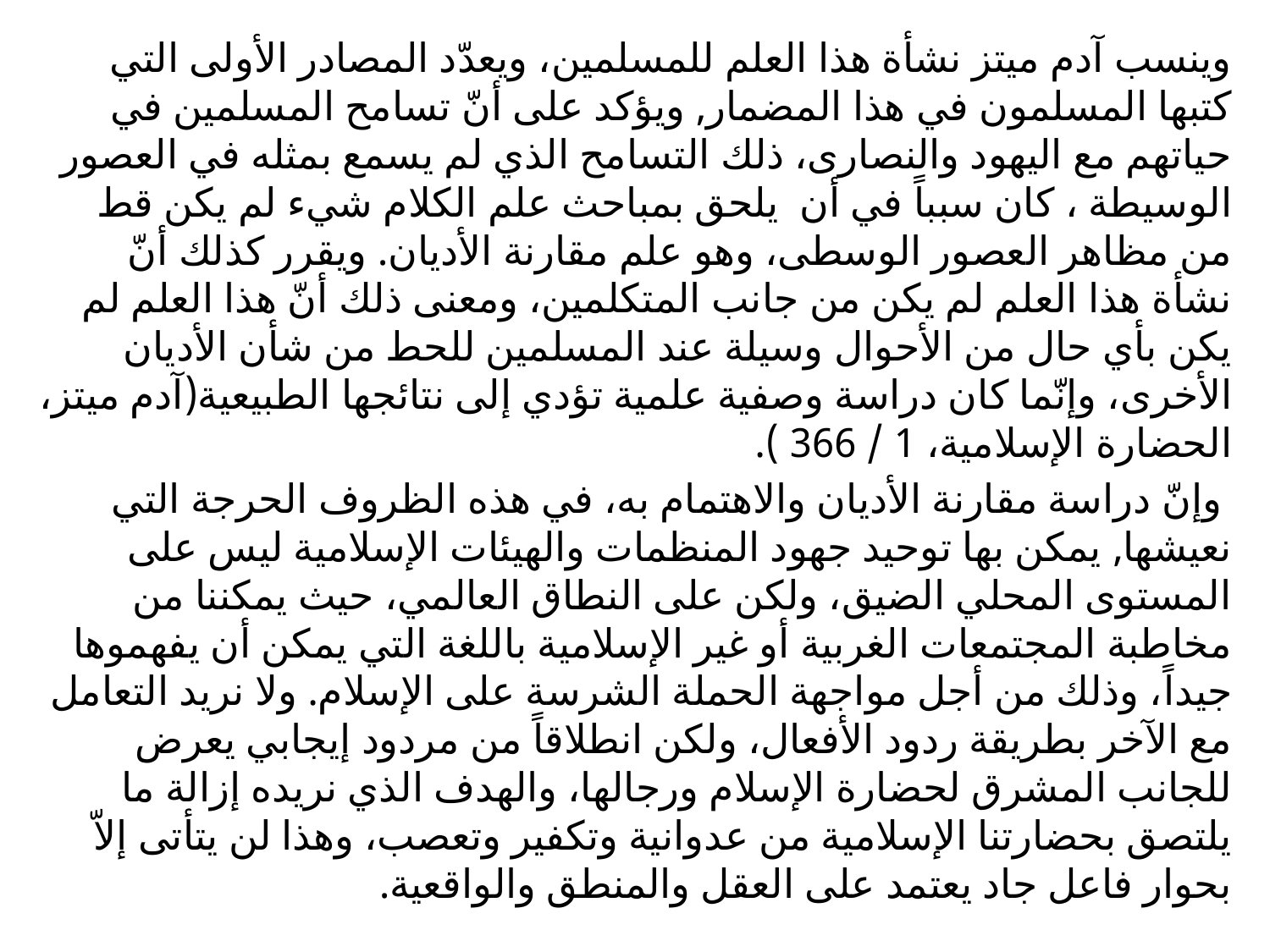

وينسب آدم ميتز نشأة هذا العلم للمسلمين، ويعدّد المصادر الأولى التي كتبها المسلمون في هذا المضمار, ويؤكد على أنّ تسامح المسلمين في حياتهم مع اليهود والنصارى، ذلك التسامح الذي لم يسمع بمثله في العصور الوسيطة ، كان سبباً في أن  يلحق بمباحث علم الكلام شيء لم يكن قط من مظاهر العصور الوسطى، وهو علم مقارنة الأديان. ويقرر كذلك أنّ نشأة هذا العلم لم يكن من جانب المتكلمين، ومعنى ذلك أنّ هذا العلم لم يكن بأي حال من الأحوال وسيلة عند المسلمين للحط من شأن الأديان الأخرى، وإنّما كان دراسة وصفية علمية تؤدي إلى نتائجها الطبيعية(آدم ميتز، الحضارة الإسلامية، 1 / 366 ).
 وإنّ دراسة مقارنة الأديان والاهتمام به، في هذه الظروف الحرجة التي نعيشها, يمكن بها توحيد جهود المنظمات والهيئات الإسلامية ليس على المستوى المحلي الضيق، ولكن على النطاق العالمي، حيث يمكننا من مخاطبة المجتمعات الغربية أو غير الإسلامية باللغة التي يمكن أن يفهموها جيداً، وذلك من أجل مواجهة الحملة الشرسة على الإسلام. ولا نريد التعامل مع الآخر بطريقة ردود الأفعال، ولكن انطلاقاً من مردود إيجابي يعرض للجانب المشرق لحضارة الإسلام ورجالها، والهدف الذي نريده إزالة ما يلتصق بحضارتنا الإسلامية من عدوانية وتكفير وتعصب، وهذا لن يتأتى إلاّ بحوار فاعل جاد يعتمد على العقل والمنطق والواقعية.